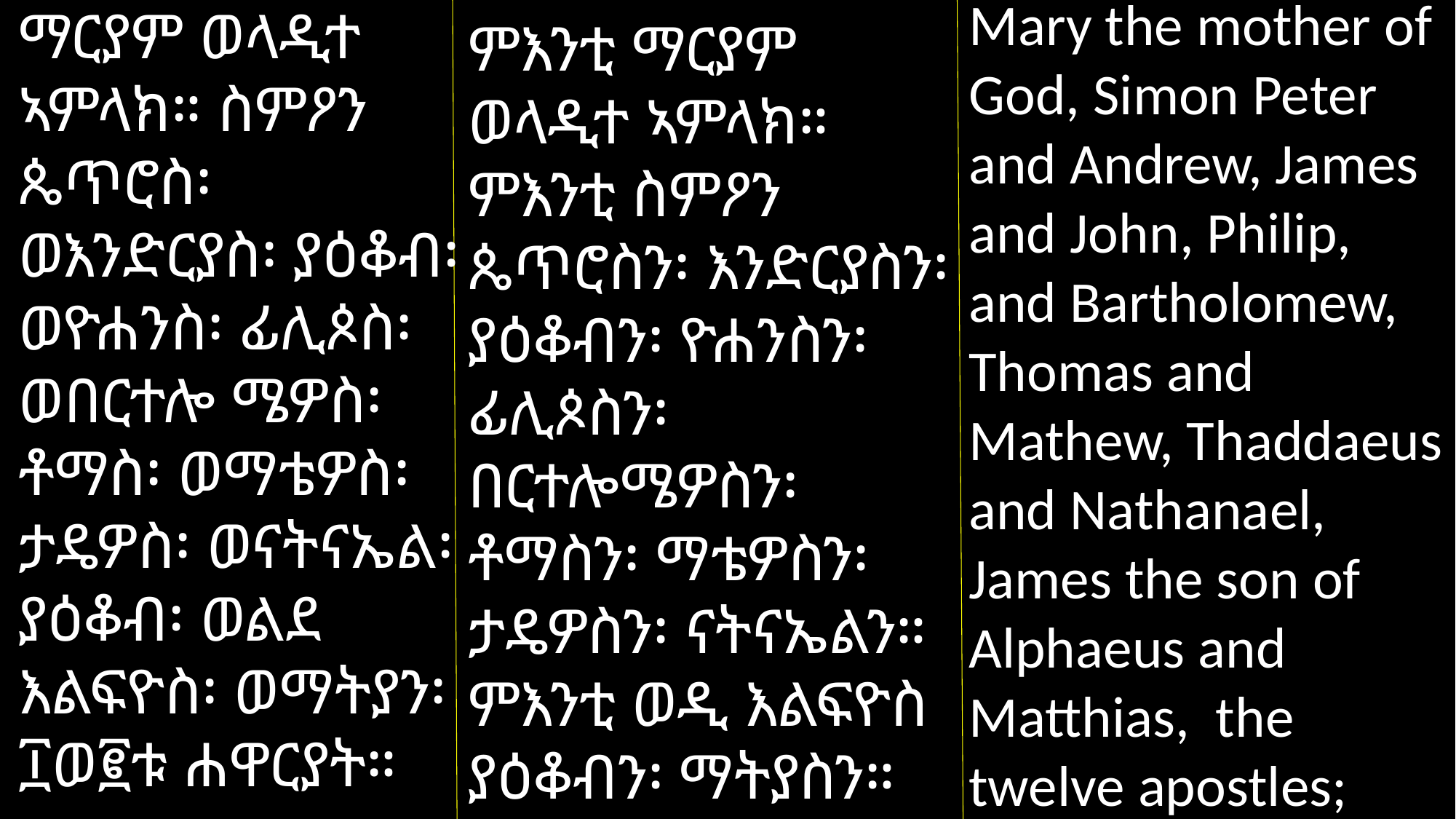

Mary the mother of God, Simon Peter and Andrew, James and John, Philip, and Bartholomew, Thomas and Mathew, Thaddaeus and Nathanael, James the son of Alphaeus and Matthias,  the twelve apostles;
ማርያም ወላዲተ ኣምላክ። ስምዖን ጴጥሮስ፡ ወእንድርያስ፡ ያዕቆብ፡ ወዮሐንስ፡ ፊሊጶስ፡  ወበርተሎ ሜዎስ፡ ቶማስ፡ ወማቴዎስ፡ ታዴዎስ፡ ወናትናኤል፡ ያዕቆብ፡ ወልደ እልፍዮስ፡ ወማትያን፡ ፲ወ፪ቱ ሐዋርያት።
ምእንቲ ማርያም ወላዲተ ኣምላክ። ምእንቲ ስምዖን  ጴጥሮስን፡ እንድርያስን፡ ያዕቆብን፡ ዮሐንስን፡ ፊሊጶስን፡ በርተሎሜዎስን፡ ቶማስን፡ ማቴዎስን፡ ታዴዎስን፡ ናትናኤልን። ምእንቲ ወዲ እልፍዮስ ያዕቆብን፡ ማትያስን። ምእንቲ 12 ሃዋርያትን።